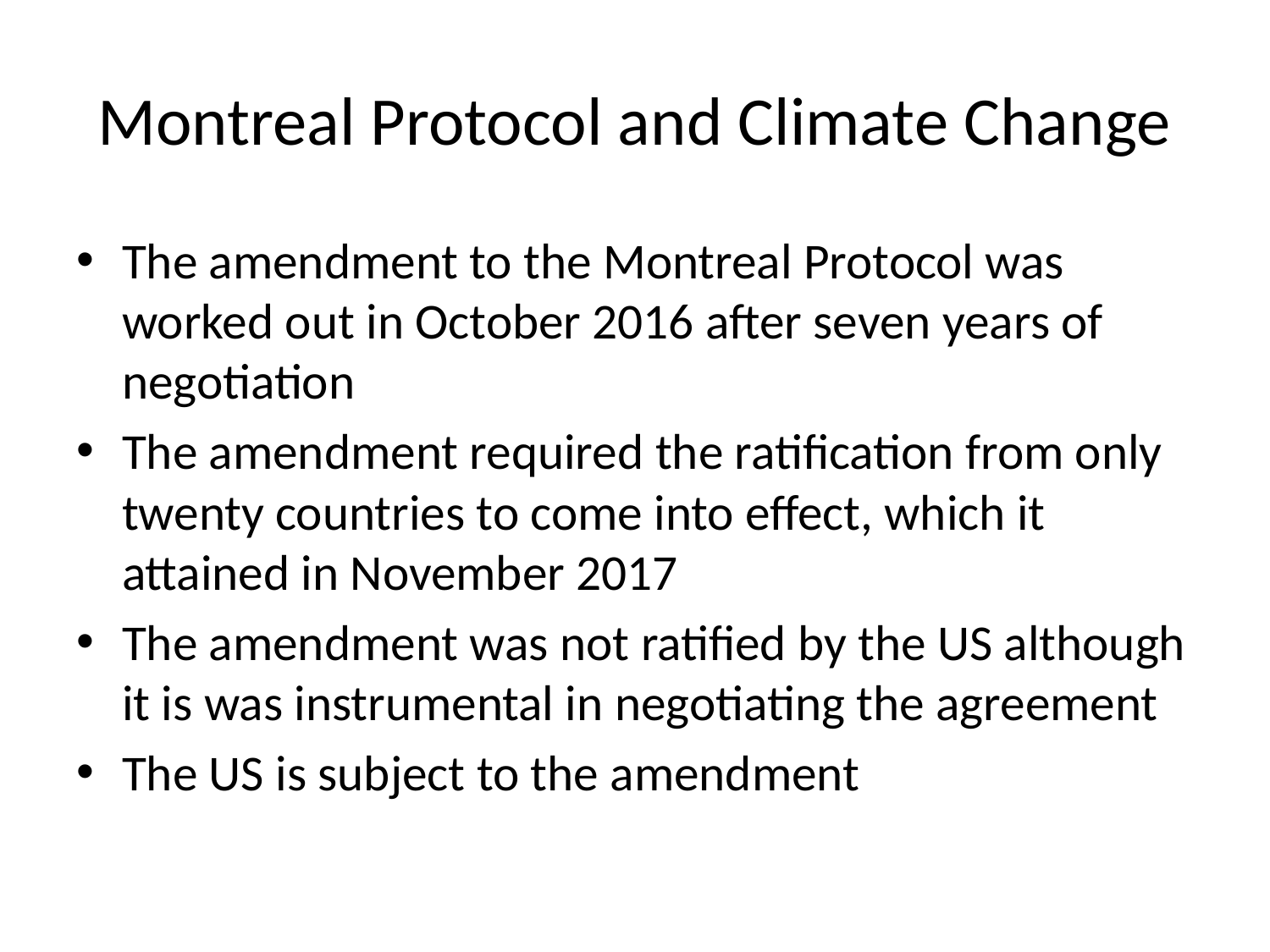

# Montreal Protocol and Climate Change
The amendment to the Montreal Protocol was worked out in October 2016 after seven years of negotiation
The amendment required the ratification from only twenty countries to come into effect, which it attained in November 2017
The amendment was not ratified by the US although it is was instrumental in negotiating the agreement
The US is subject to the amendment